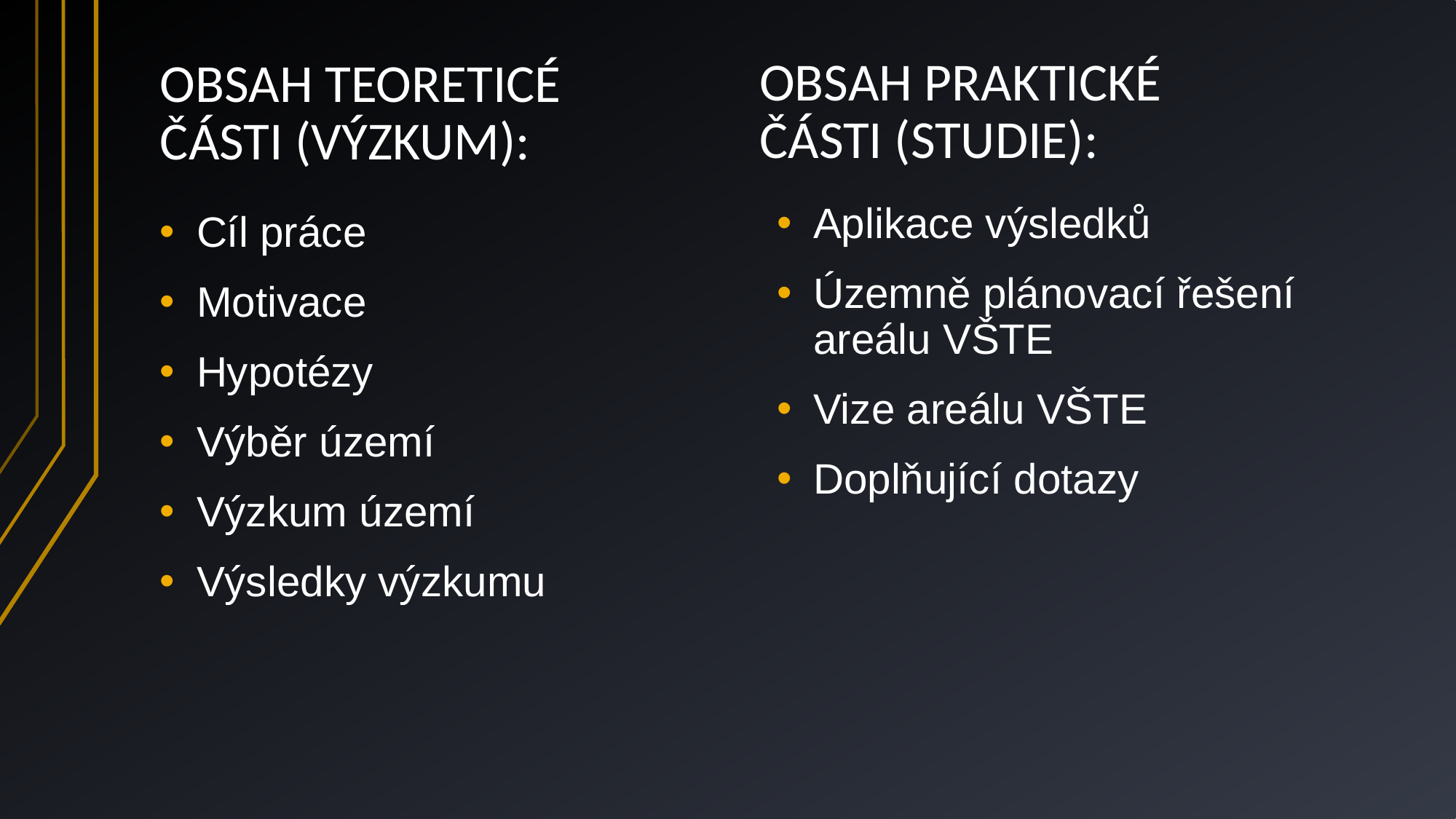

OBSAH PRAKTICKÉ ČÁSTI (STUDIE):
# OBSAH TEORETICÉ ČÁSTI (VÝZKUM):
Aplikace výsledků
Územně plánovací řešení areálu VŠTE
Vize areálu VŠTE
Doplňující dotazy

Cíl práce
Motivace
Hypotézy
Výběr území
Výzkum území
Výsledky výzkumu